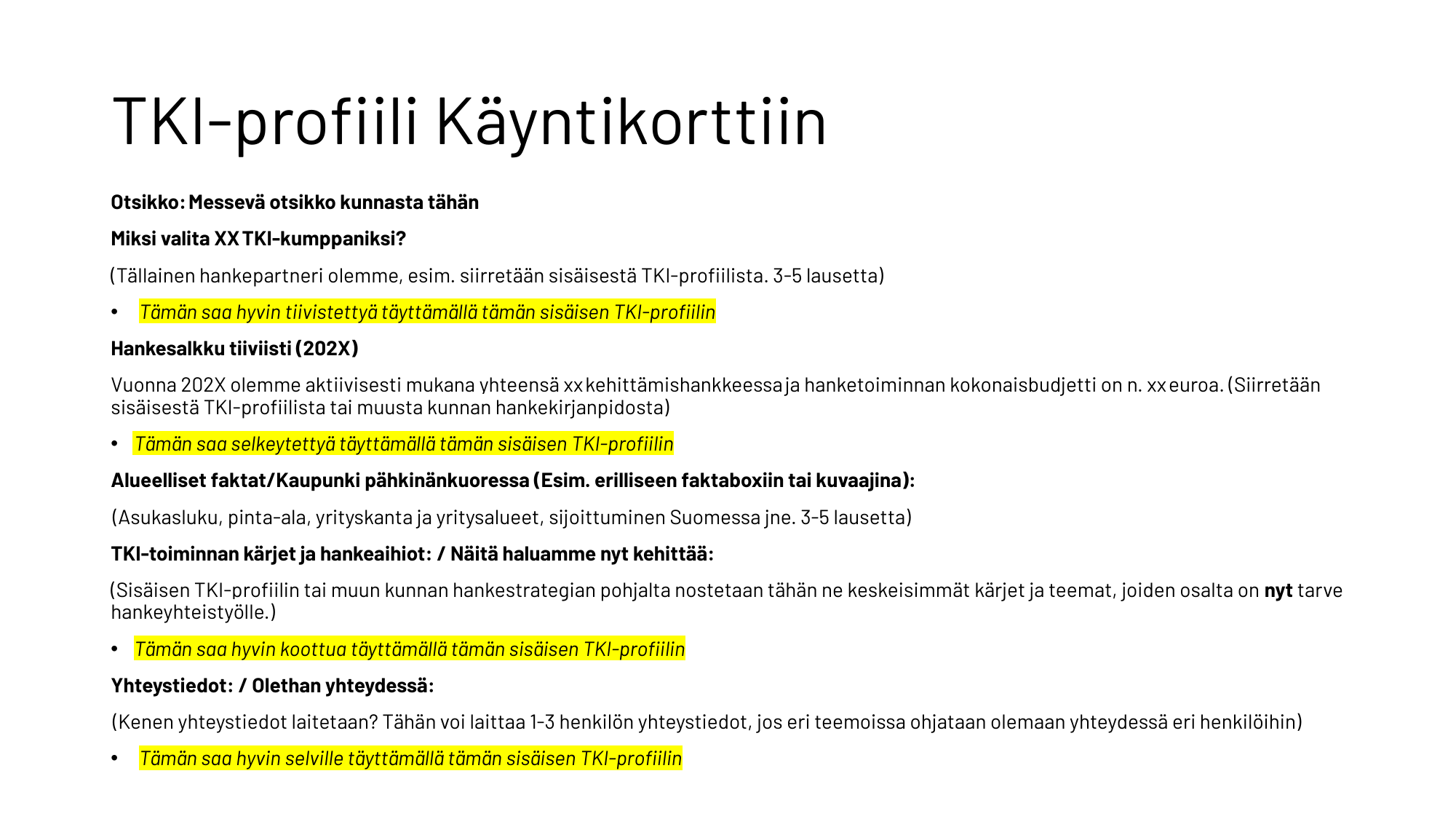

# TKI-profiili Käyntikorttiin
Otsikko: Messevä otsikko kunnasta tähän
Miksi valita XX TKI-kumppaniksi?
(Tällainen hankepartneri olemme, esim. siirretään sisäisestä TKI-profiilista. 3-5 lausetta)
Tämän saa hyvin tiivistettyä täyttämällä tämän sisäisen TKI-profiilin
Hankesalkku tiiviisti (202X)
Vuonna 202X olemme aktiivisesti mukana yhteensä xx kehittämishankkeessa ja hanketoiminnan kokonaisbudjetti on n. xx euroa.  (Siirretään sisäisestä TKI-profiilista tai muusta kunnan hankekirjanpidosta)
 Tämän saa selkeytettyä täyttämällä tämän sisäisen TKI-profiilin
Alueelliset faktat/Kaupunki pähkinänkuoressa (Esim. erilliseen faktaboxiin tai kuvaajina):
 (Asukasluku, pinta-ala, yrityskanta ja yritysalueet, sijoittuminen Suomessa jne. 3-5 lausetta)
TKI-toiminnan kärjet ja hankeaihiot: / Näitä haluamme nyt kehittää:
(Sisäisen TKI-profiilin tai muun kunnan hankestrategian pohjalta nostetaan tähän ne keskeisimmät kärjet ja teemat, joiden osalta on nyt tarve hankeyhteistyölle.)
 Tämän saa hyvin koottua täyttämällä tämän sisäisen TKI-profiilin
Yhteystiedot: / Olethan yhteydessä:
 (Kenen yhteystiedot laitetaan? Tähän voi laittaa 1-3 henkilön yhteystiedot, jos eri teemoissa ohjataan olemaan yhteydessä eri henkilöihin)
Tämän saa hyvin selville täyttämällä tämän sisäisen TKI-profiilin